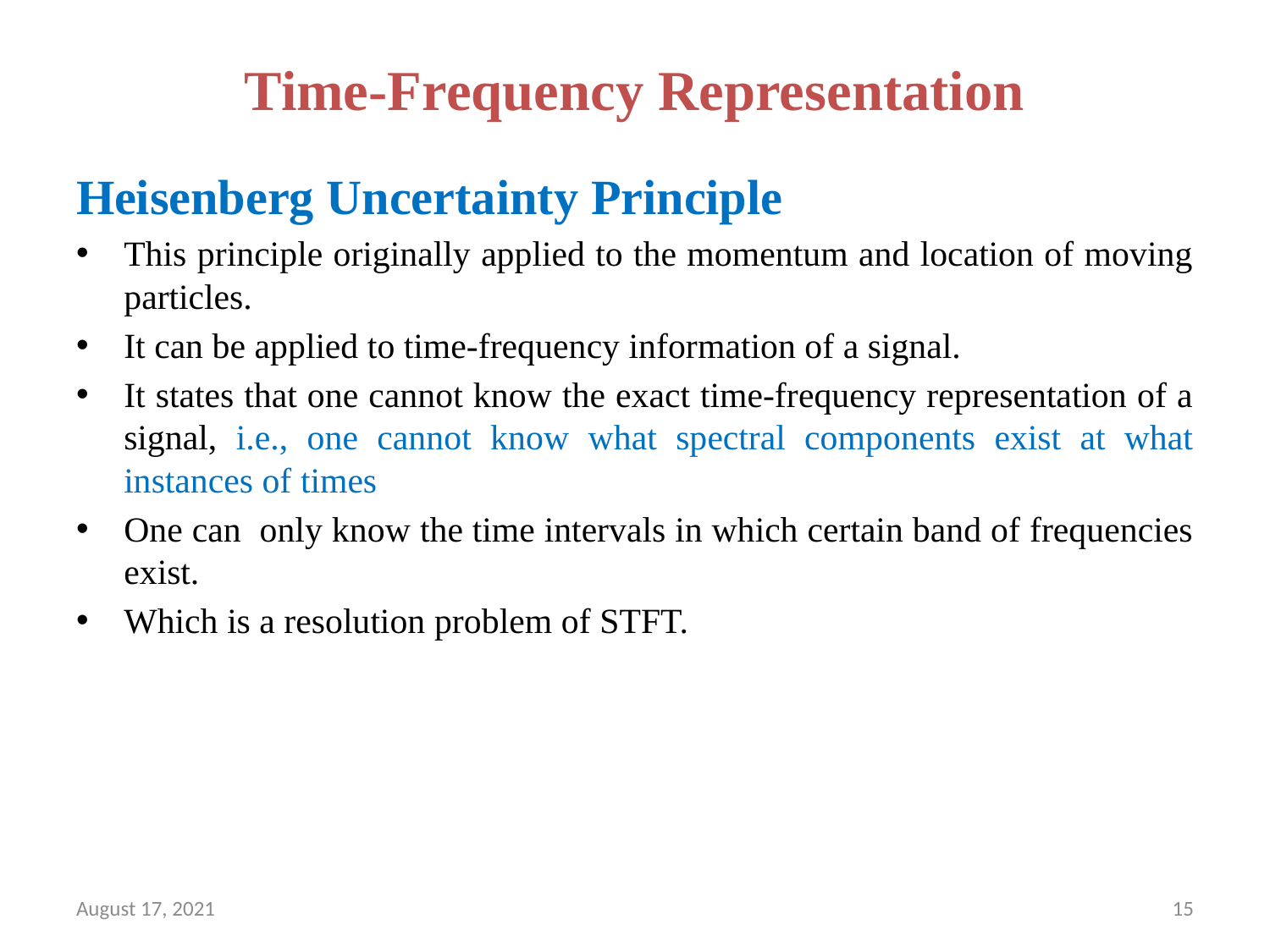

# Time-Frequency Representation
Heisenberg Uncertainty Principle
This principle originally applied to the momentum and location of moving particles.
It can be applied to time-frequency information of a signal.
It states that one cannot know the exact time-frequency representation of a signal, i.e., one cannot know what spectral components exist at what instances of times
One can  only know the time intervals in which certain band of frequencies exist.
Which is a resolution problem of STFT.

August 17, 2021
15